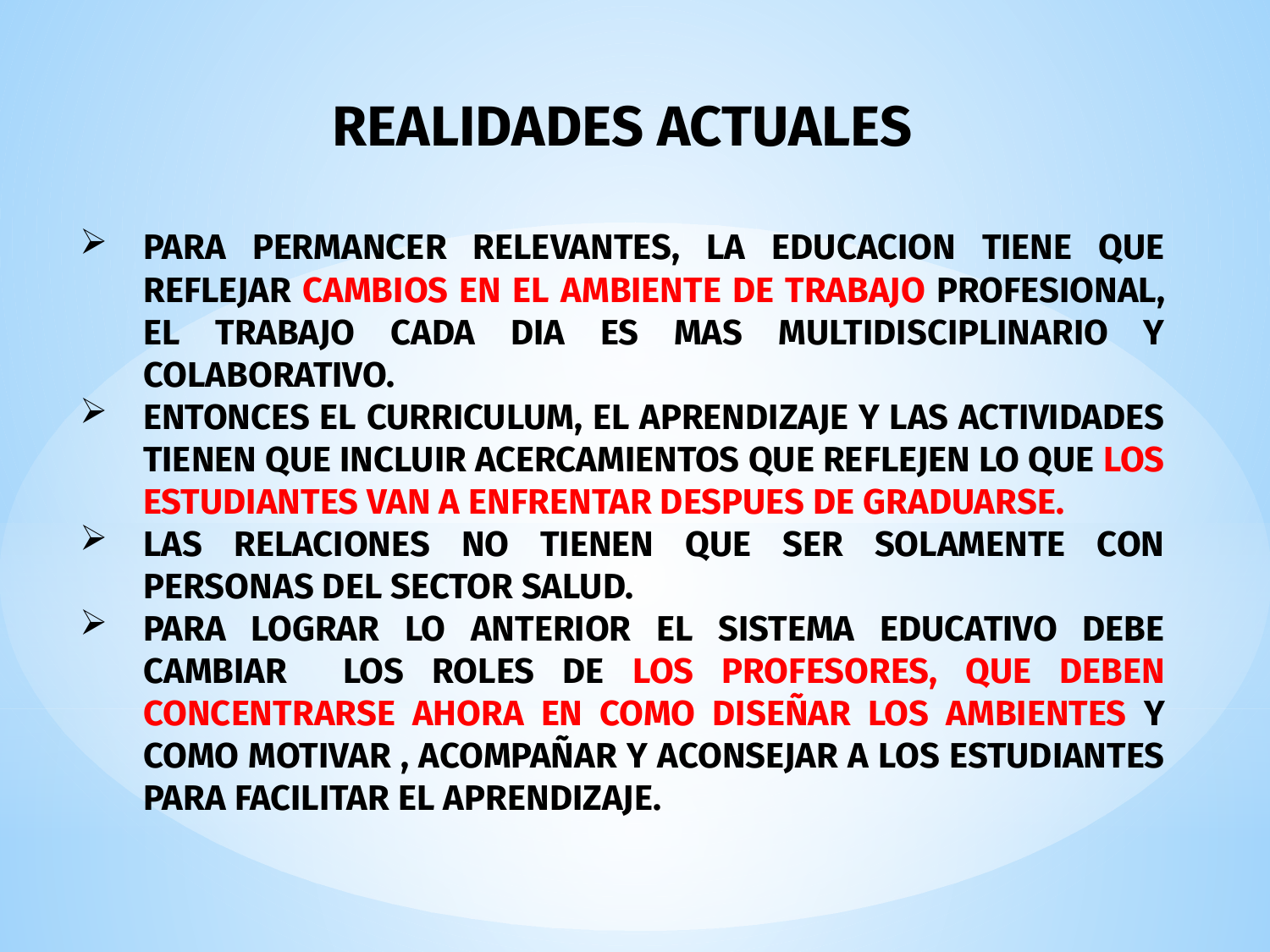

REALIDADES ACTUALES

PARA PERMANCER RELEVANTES, LA EDUCACION TIENE QUE REFLEJAR CAMBIOS EN EL AMBIENTE DE TRABAJO PROFESIONAL, EL TRABAJO CADA DIA ES MAS MULTIDISCIPLINARIO Y COLABORATIVO.
ENTONCES EL CURRICULUM, EL APRENDIZAJE Y LAS ACTIVIDADES TIENEN QUE INCLUIR ACERCAMIENTOS QUE REFLEJEN LO QUE LOS ESTUDIANTES VAN A ENFRENTAR DESPUES DE GRADUARSE.
LAS RELACIONES NO TIENEN QUE SER SOLAMENTE CON PERSONAS DEL SECTOR SALUD.
PARA LOGRAR LO ANTERIOR EL SISTEMA EDUCATIVO DEBE CAMBIAR  LOS ROLES DE LOS PROFESORES, QUE DEBEN CONCENTRARSE AHORA EN COMO DISEÑAR LOS AMBIENTES Y COMO MOTIVAR , ACOMPAÑAR Y ACONSEJAR A LOS ESTUDIANTES PARA FACILITAR EL APRENDIZAJE.